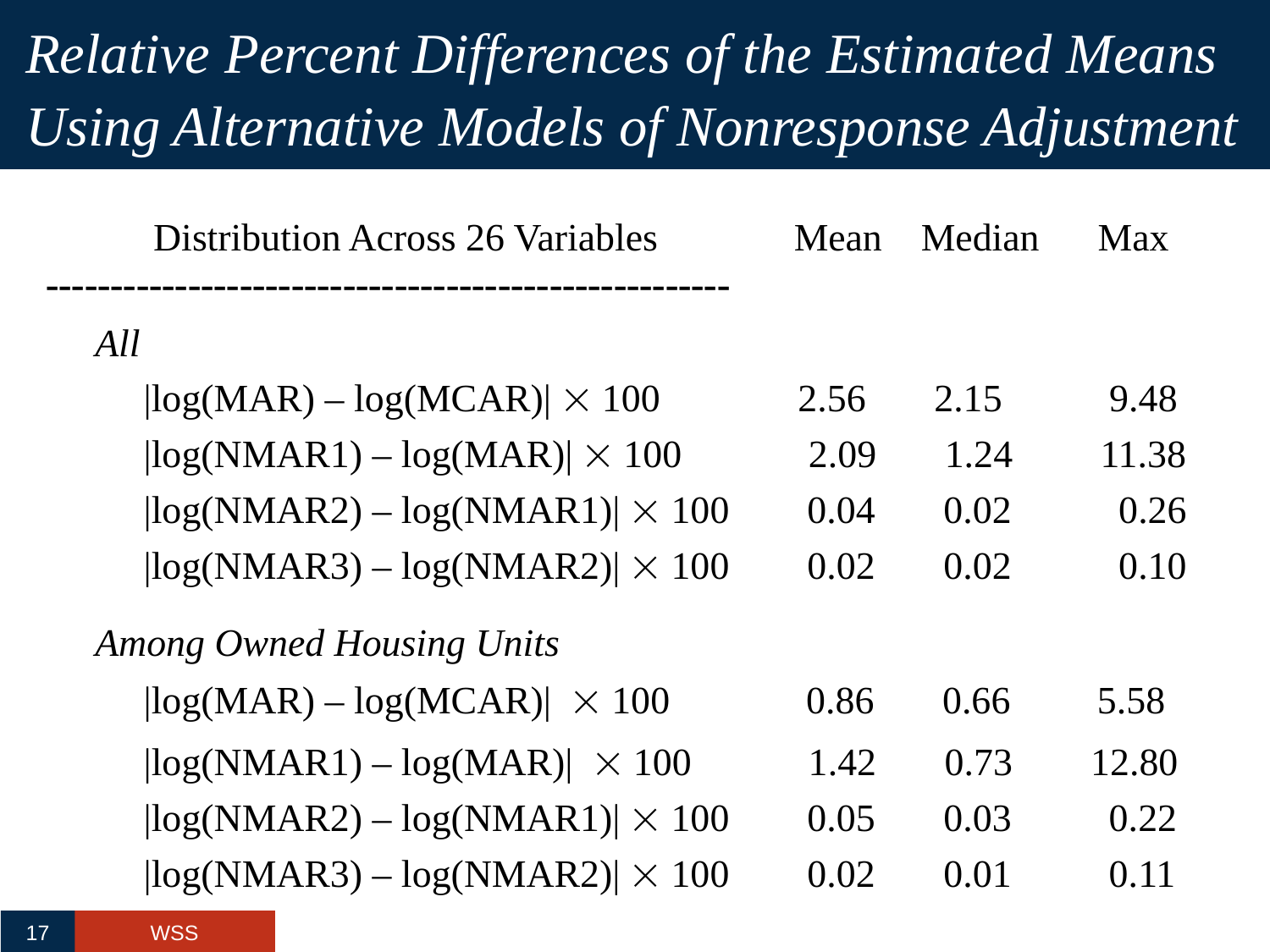

# Relative Percent Differences of the Estimated Means Using Alternative Models of Nonresponse Adjustment

           Distribution Across 26 Variables              Mean    Median      Max −−−−−−−−−−−−−−−−−−−−−−−−−−−−−−−−−−−−−−−−−−−−−−−−−−−−−
     All
          |log(MAR) – log(MCAR)| × 100  	            2.56       2.15           9.48
          |log(NMAR1) – log(MAR)| × 100             2.09       1.24         11.38
          |log(NMAR2) – log(NMAR1)| × 100        0.04       0.02           0.26
          |log(NMAR3) – log(NMAR2)| × 100        0.02       0.02           0.10
     Among Owned Housing Units
          |log(MAR) – log(MCAR)|  × 100              0.86       0.66 	    5.58
          |log(NMAR1) – log(MAR)|  × 100            1.42       0.73        12.80
          |log(NMAR2) – log(NMAR1)| × 100        0.05       0.03          0.22
          |log(NMAR3) – log(NMAR2)| × 100        0.02       0.01          0.11

17
WSS